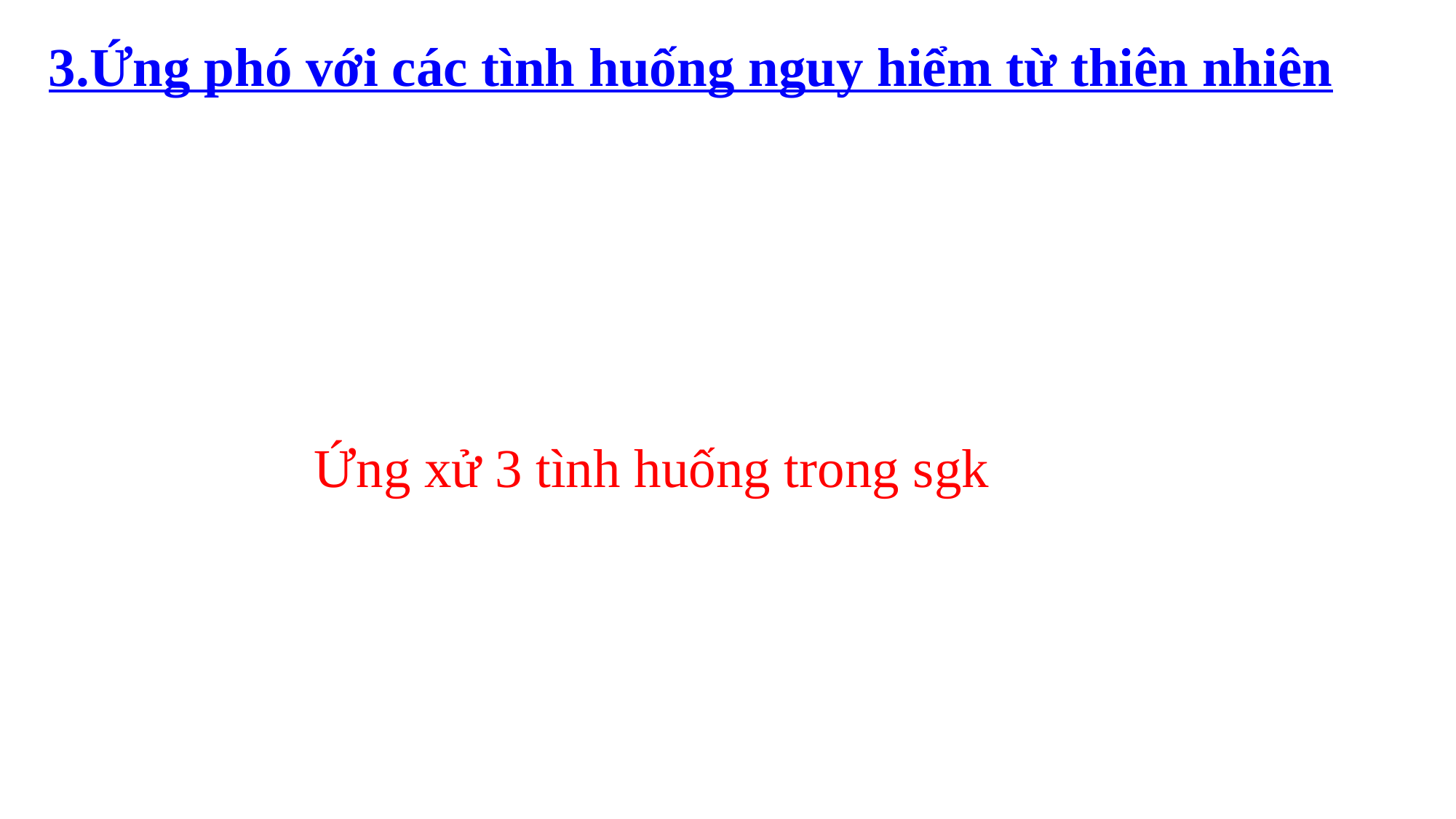

3.Ứng phó với các tình huống nguy hiểm từ thiên nhiên
Ứng xử 3 tình huống trong sgk